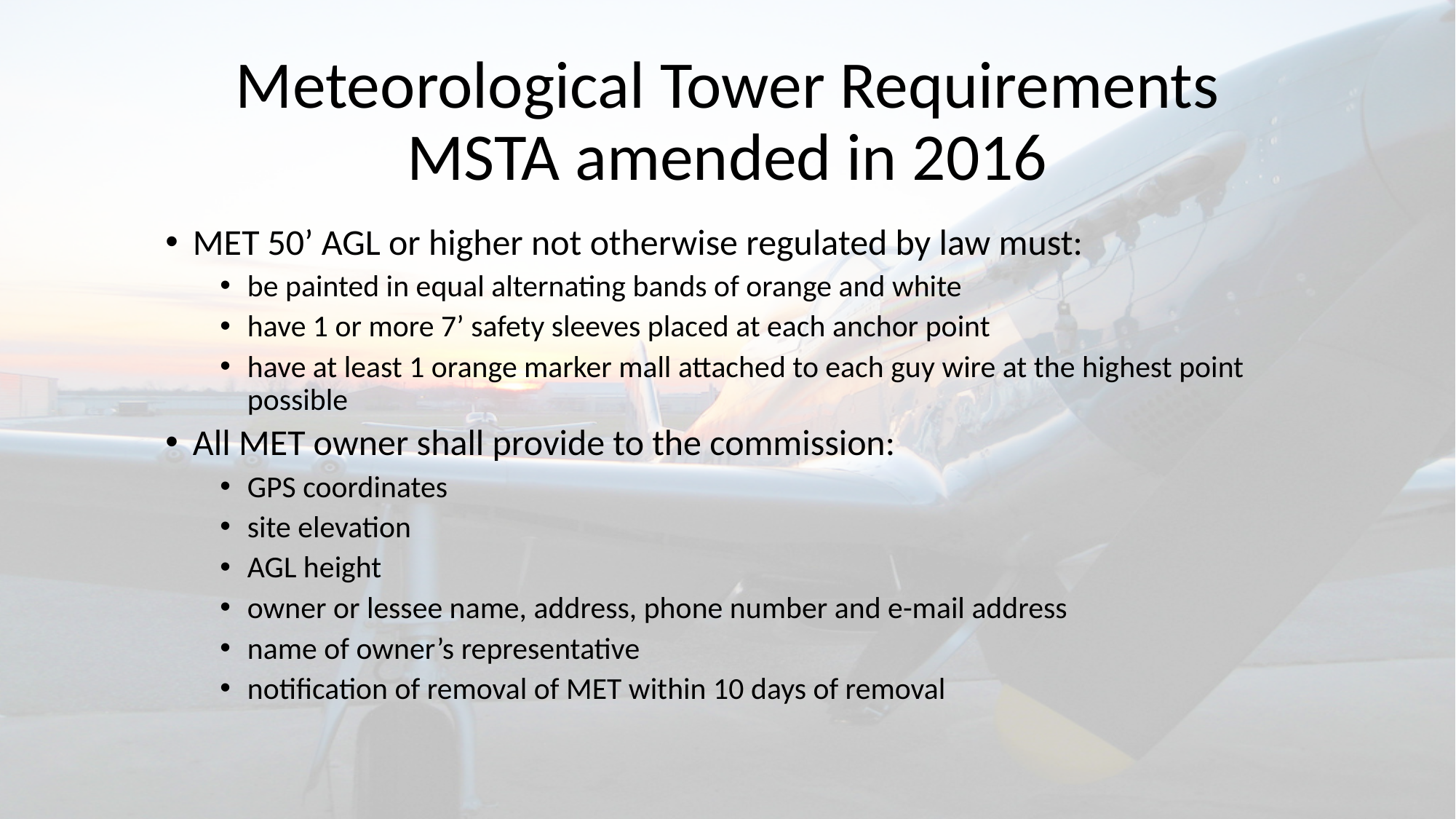

# Meteorological Tower Requirements MSTA amended in 2016
MET 50’ AGL or higher not otherwise regulated by law must:
be painted in equal alternating bands of orange and white
have 1 or more 7’ safety sleeves placed at each anchor point
have at least 1 orange marker mall attached to each guy wire at the highest point possible
All MET owner shall provide to the commission:
GPS coordinates
site elevation
AGL height
owner or lessee name, address, phone number and e-mail address
name of owner’s representative
notification of removal of MET within 10 days of removal